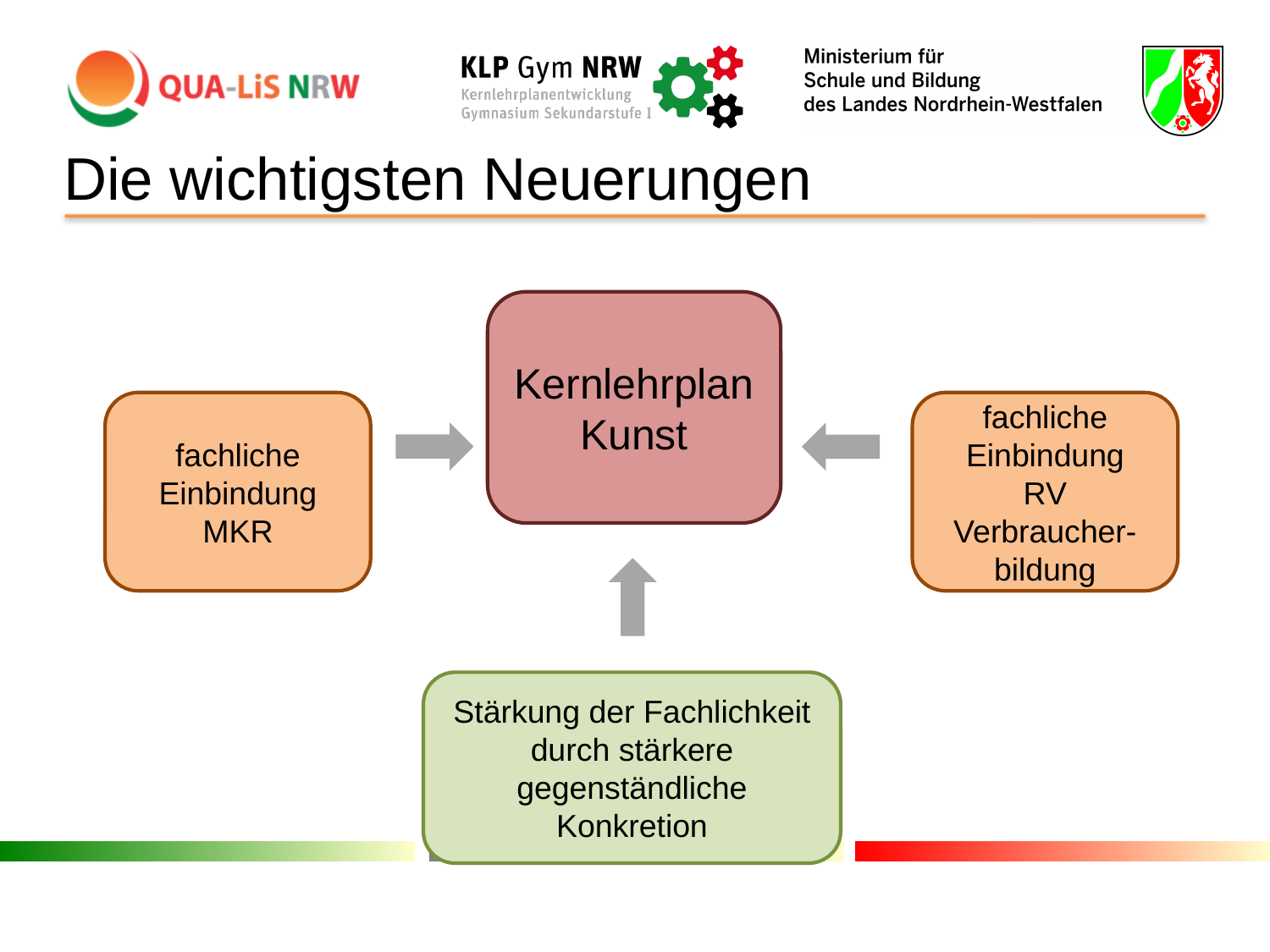

Die wichtigsten Neuerungen
Kernlehrplan
Kunst

fachliche Einbindung
MKR

fachliche Einbindung
RV Verbraucher-bildung

Stärkung der Fachlichkeit durch stärkere gegenständliche Konkretion